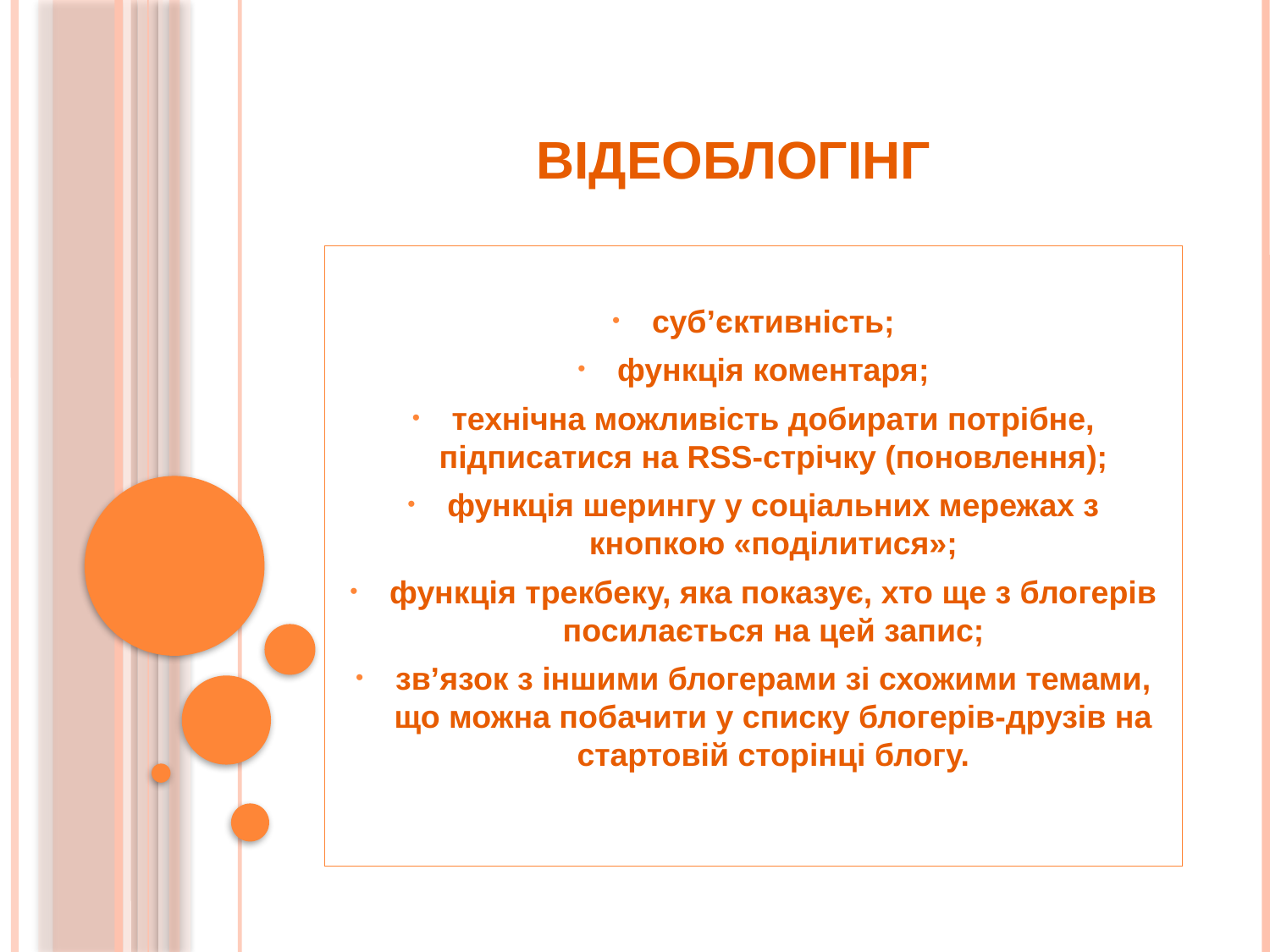

# ВІДЕОБЛОГІНГ

суб’єктивність;
функція коментаря;
технічна можливість добирати потрібне, підписатися на RSS-стрічку (поновлення);
функція шерингу у соціальних мережах з кнопкою «поділитися»;
функція трекбеку, яка показує, хто ще з блогерів посилається на цей запис;
зв’язок з іншими блогерами зі схожими темами, що можна побачити у списку блогерів-друзів на стартовій сторінці блогу.